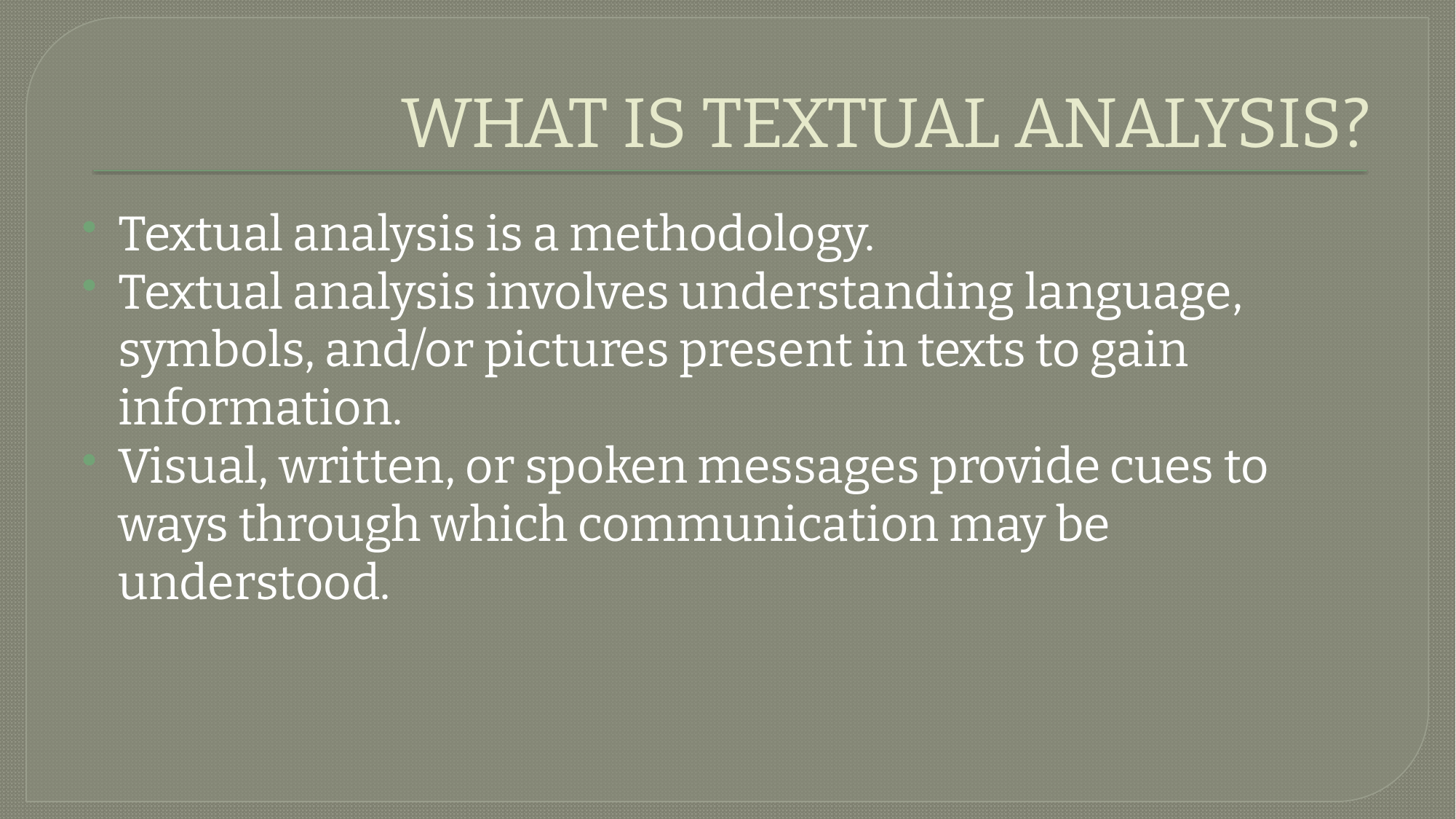

# WHAT IS TEXTUAL ANALYSIS?
Textual analysis is a methodology.
Textual analysis involves understanding language, symbols, and/or pictures present in texts to gain information.
Visual, written, or spoken messages provide cues to ways through which communication may be understood.